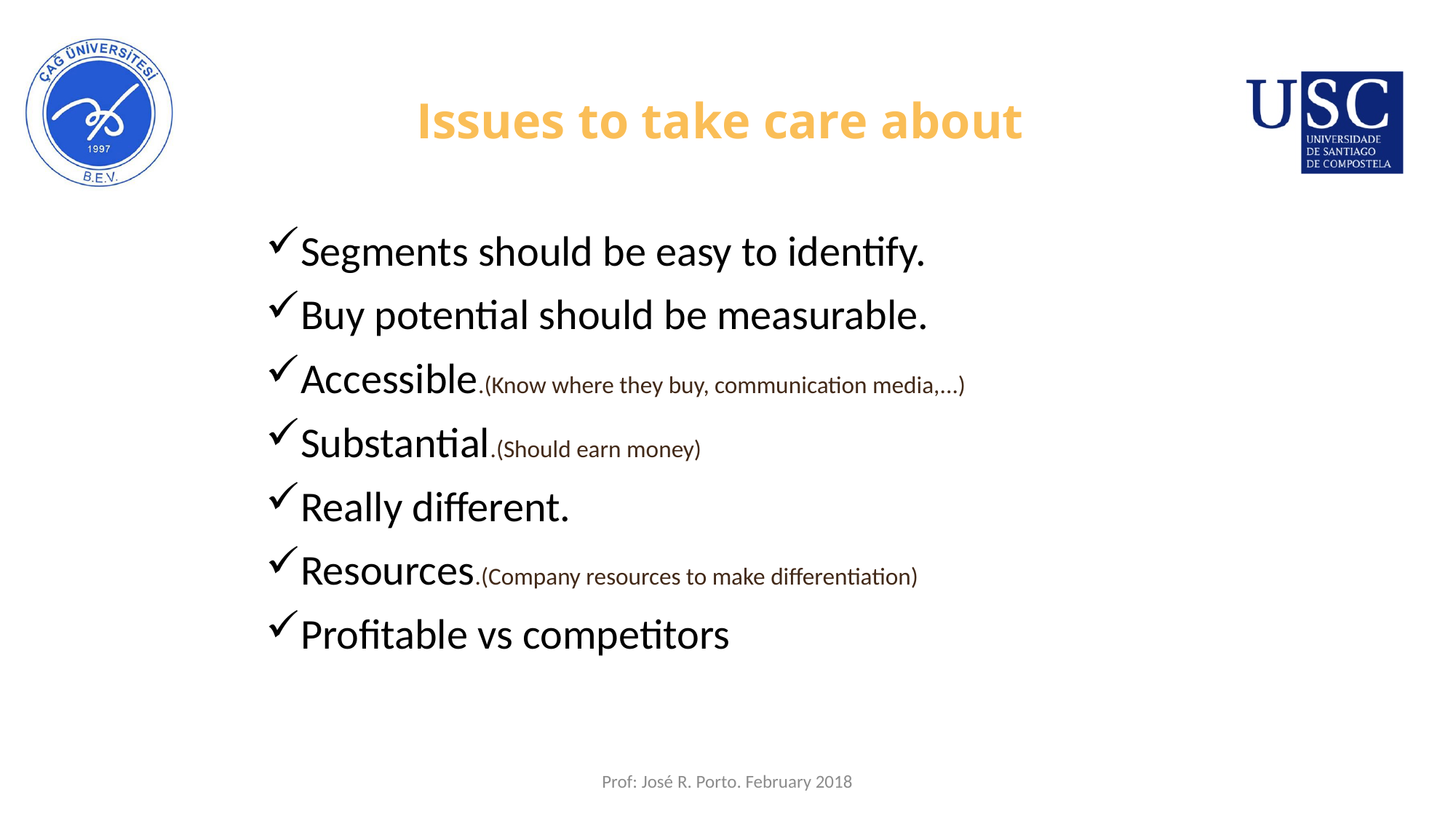

81
# Issues to take care about
Segments should be easy to identify.
Buy potential should be measurable.
Accessible.(Know where they buy, communication media,...)
Substantial.(Should earn money)
Really different.
Resources.(Company resources to make differentiation)
Profitable vs competitors
Prof: José R. Porto. February 2018